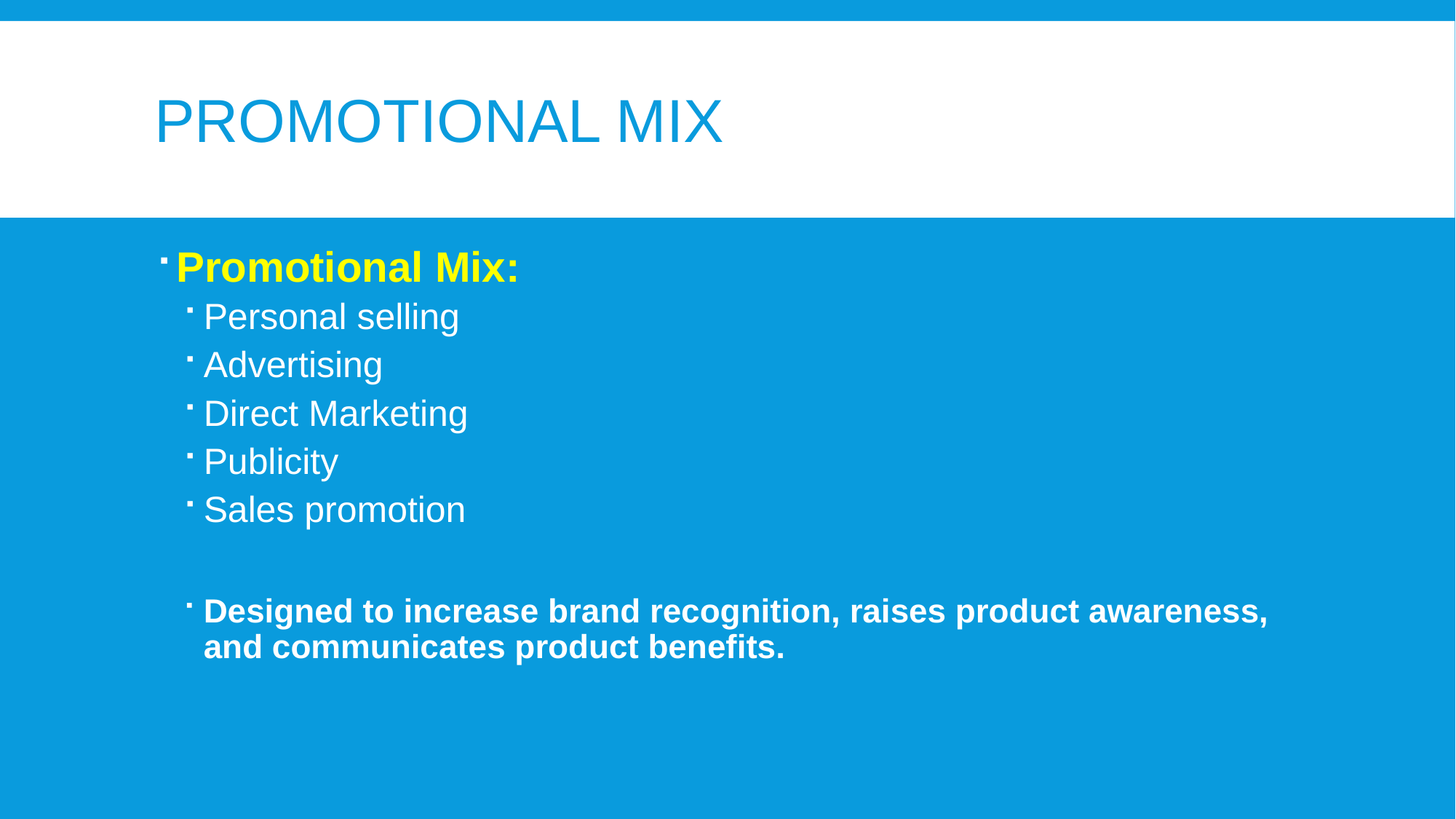

# Promotional Mix
Promotional Mix:
Personal selling
Advertising
Direct Marketing
Publicity
Sales promotion

Designed to increase brand recognition, raises product awareness, and communicates product benefits.